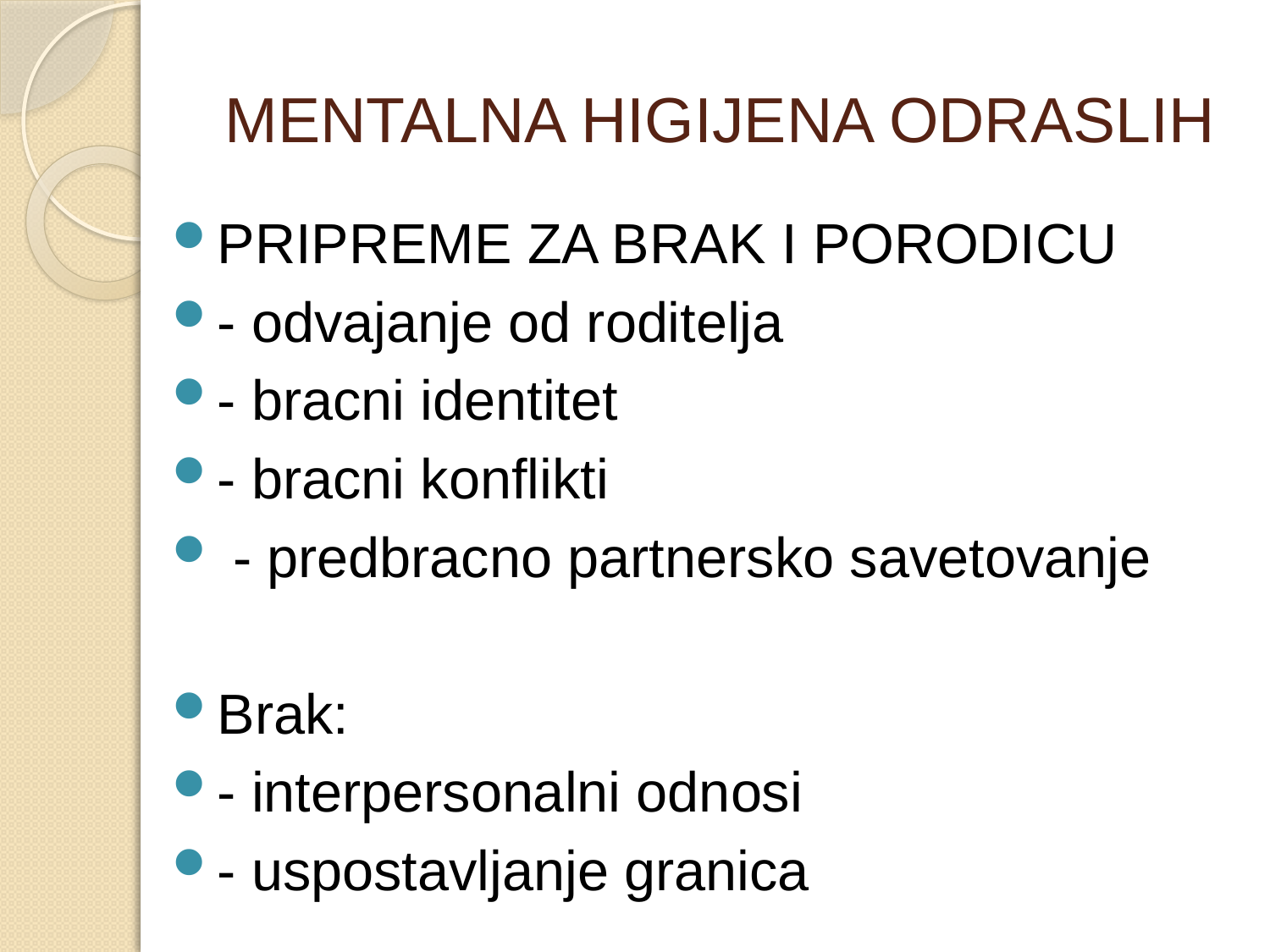

# MENTALNA HIGIJENA ODRASLIH
PRIPREME ZA BRAK I PORODICU
- odvajanje od roditelja
- bracni identitet
- bracni konflikti
 - predbracno partnersko savetovanje

Brak:
- interpersonalni odnosi
- uspostavljanje granica